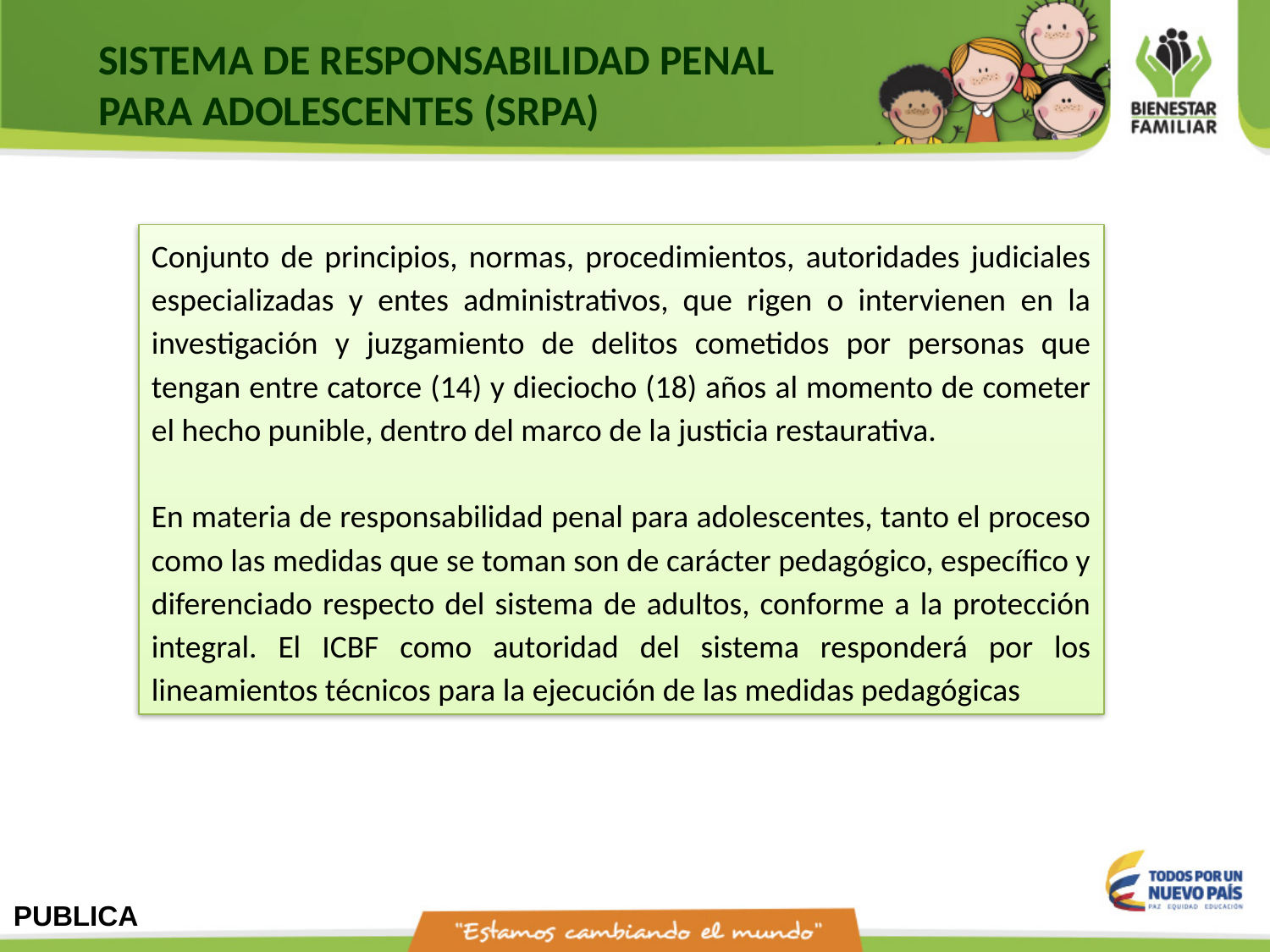

SISTEMA DE RESPONSABILIDAD PENAL  PARA ADOLESCENTES (SRPA)
Conjunto de principios, normas, procedimientos, autoridades judiciales especializadas y entes administrativos, que rigen o intervienen en la investigación y juzgamiento de delitos cometidos por personas que tengan entre catorce (14) y dieciocho (18) años al momento de cometer el hecho punible, dentro del marco de la justicia restaurativa.

En materia de responsabilidad penal para adolescentes, tanto el proceso como las medidas que se toman son de carácter pedagógico, específico y diferenciado respecto del sistema de adultos, conforme a la protección integral. El ICBF como autoridad del sistema responderá por los lineamientos técnicos para la ejecución de las medidas pedagógicas
PUBLICA